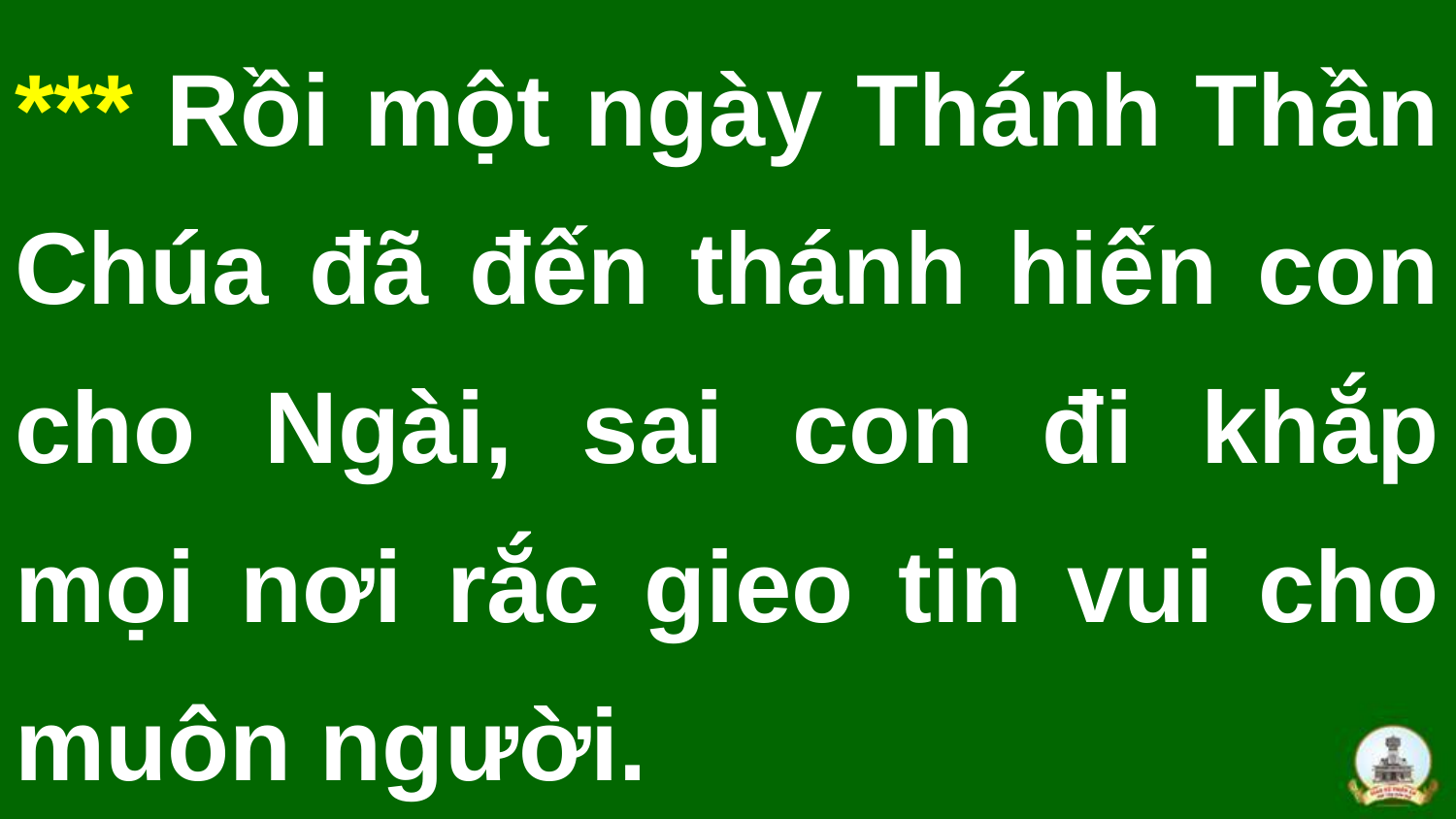

*** Rồi một ngày Thánh Thần Chúa đã đến thánh hiến con cho Ngài, sai con đi khắp mọi nơi rắc gieo tin vui cho muôn người.